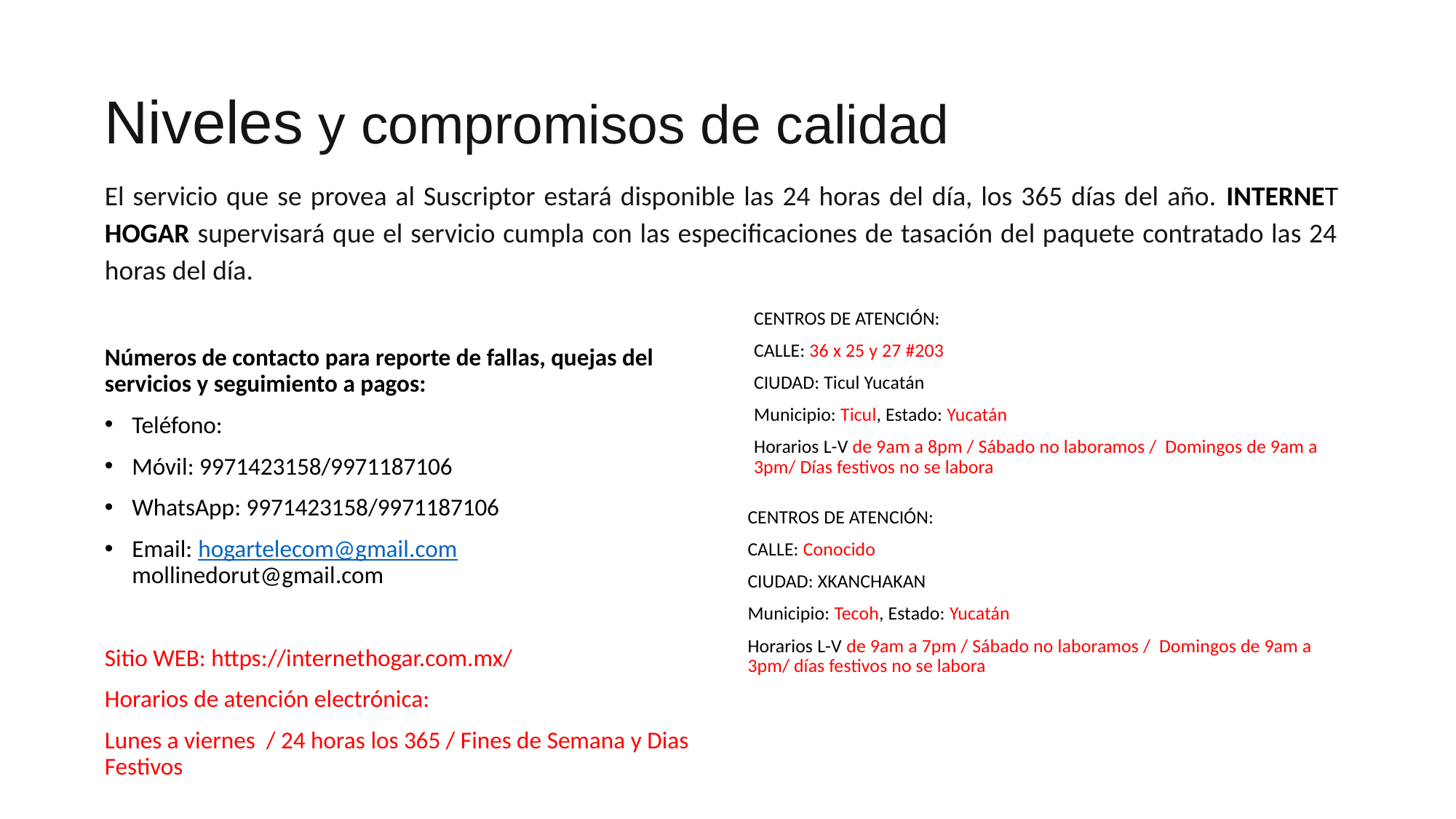

# Niveles y compromisos de calidad
El servicio que se provea al Suscriptor estará disponible las 24 horas del día, los 365 días del año. INTERNET HOGAR supervisará que el servicio cumpla con las especificaciones de tasación del paquete contratado las 24 horas del día.
CENTROS DE ATENCIÓN:
CALLE: 36 x 25 y 27 #203
CIUDAD: Ticul Yucatán
Municipio: Ticul, Estado: Yucatán
Horarios L-V de 9am a 8pm / Sábado no laboramos /  Domingos de 9am a 3pm/ Días festivos no se labora
Números de contacto para reporte de fallas, quejas del servicios y seguimiento a pagos:
Teléfono:
Móvil: 9971423158/9971187106
WhatsApp: 9971423158/9971187106
Email: hogartelecom@gmail.com mollinedorut@gmail.com

Sitio WEB: https://internethogar.com.mx/
Horarios de atención electrónica:
Lunes a viernes  / 24 horas los 365 / Fines de Semana y Dias Festivos
CENTROS DE ATENCIÓN:
CALLE: Conocido
CIUDAD: XKANCHAKAN
Municipio: Tecoh, Estado: Yucatán
Horarios L-V de 9am a 7pm / Sábado no laboramos /  Domingos de 9am a 3pm/ días festivos no se labora